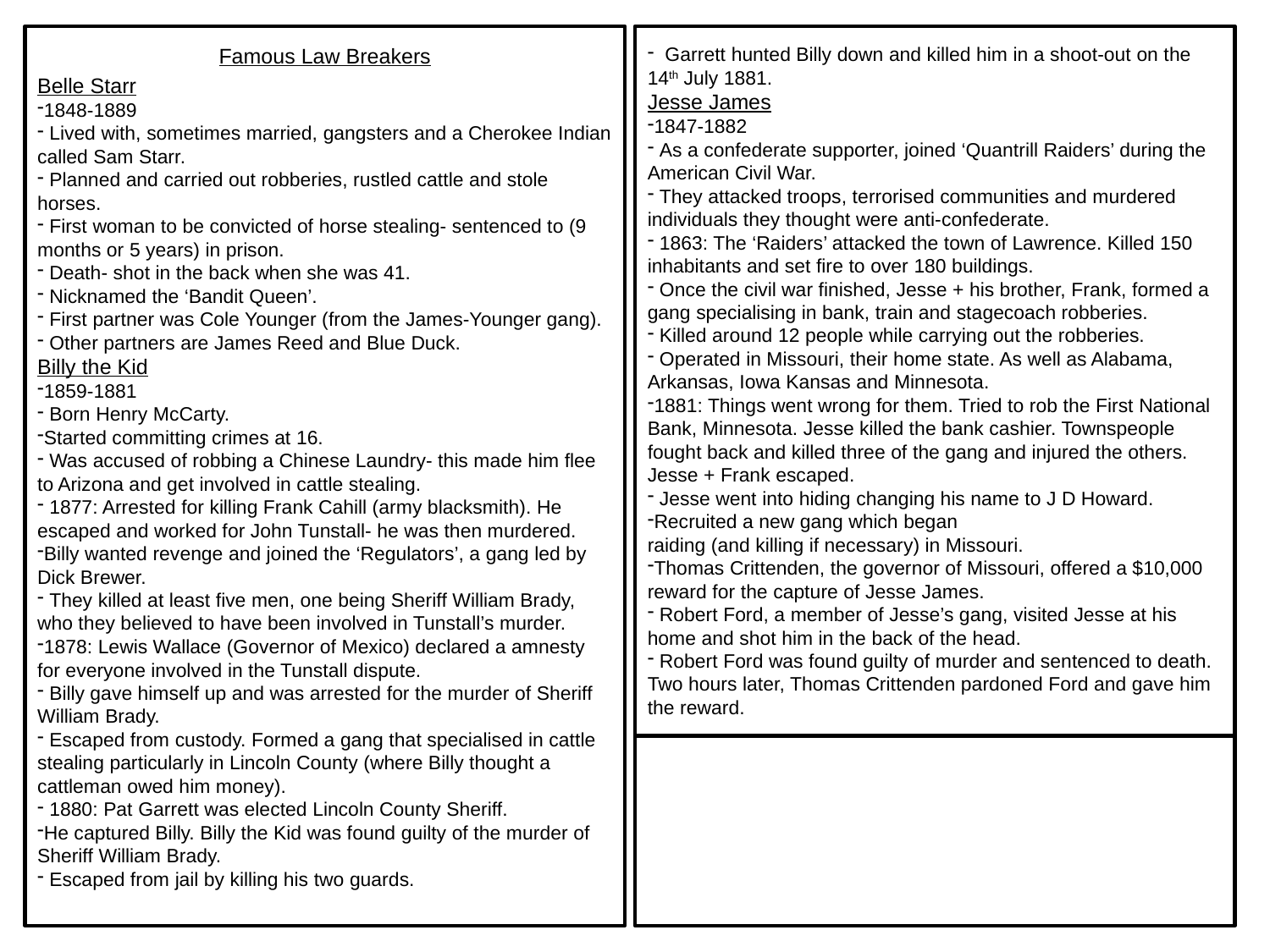

Famous Law Breakers
  Garrett hunted Billy down and killed him in a shoot-out on the 14th July 1881.
Jesse James
1847-1882
 As a confederate supporter, joined ‘Quantrill Raiders’ during the American Civil War.
 They attacked troops, terrorised communities and murdered individuals they thought were anti-confederate.
 1863: The ‘Raiders’ attacked the town of Lawrence. Killed 150 inhabitants and set fire to over 180 buildings.
 Once the civil war finished, Jesse + his brother, Frank, formed a gang specialising in bank, train and stagecoach robberies.
 Killed around 12 people while carrying out the robberies.
 Operated in Missouri, their home state. As well as Alabama, Arkansas, Iowa Kansas and Minnesota.
1881: Things went wrong for them. Tried to rob the First National Bank, Minnesota. Jesse killed the bank cashier. Townspeople fought back and killed three of the gang and injured the others. Jesse + Frank escaped.
 Jesse went into hiding changing his name to J D Howard.
Recruited a new gang which began
raiding (and killing if necessary) in Missouri.
Thomas Crittenden, the governor of Missouri, offered a $10,000 reward for the capture of Jesse James.
 Robert Ford, a member of Jesse’s gang, visited Jesse at his home and shot him in the back of the head.
 Robert Ford was found guilty of murder and sentenced to death. Two hours later, Thomas Crittenden pardoned Ford and gave him the reward.

Belle Starr
1848-1889
 Lived with, sometimes married, gangsters and a Cherokee Indian called Sam Starr.
 Planned and carried out robberies, rustled cattle and stole horses.
 First woman to be convicted of horse stealing- sentenced to (9 months or 5 years) in prison.
 Death- shot in the back when she was 41.
 Nicknamed the ‘Bandit Queen’.
 First partner was Cole Younger (from the James-Younger gang).
 Other partners are James Reed and Blue Duck.
Billy the Kid
1859-1881
 Born Henry McCarty.
Started committing crimes at 16.
 Was accused of robbing a Chinese Laundry- this made him flee to Arizona and get involved in cattle stealing.
 1877: Arrested for killing Frank Cahill (army blacksmith). He escaped and worked for John Tunstall- he was then murdered.
Billy wanted revenge and joined the ‘Regulators’, a gang led by Dick Brewer.
 They killed at least five men, one being Sheriff William Brady, who they believed to have been involved in Tunstall’s murder.
1878: Lewis Wallace (Governor of Mexico) declared a amnesty for everyone involved in the Tunstall dispute.
 Billy gave himself up and was arrested for the murder of Sheriff William Brady.
 Escaped from custody. Formed a gang that specialised in cattle stealing particularly in Lincoln County (where Billy thought a cattleman owed him money).
 1880: Pat Garrett was elected Lincoln County Sheriff.
He captured Billy. Billy the Kid was found guilty of the murder of Sheriff William Brady.
 Escaped from jail by killing his two guards.